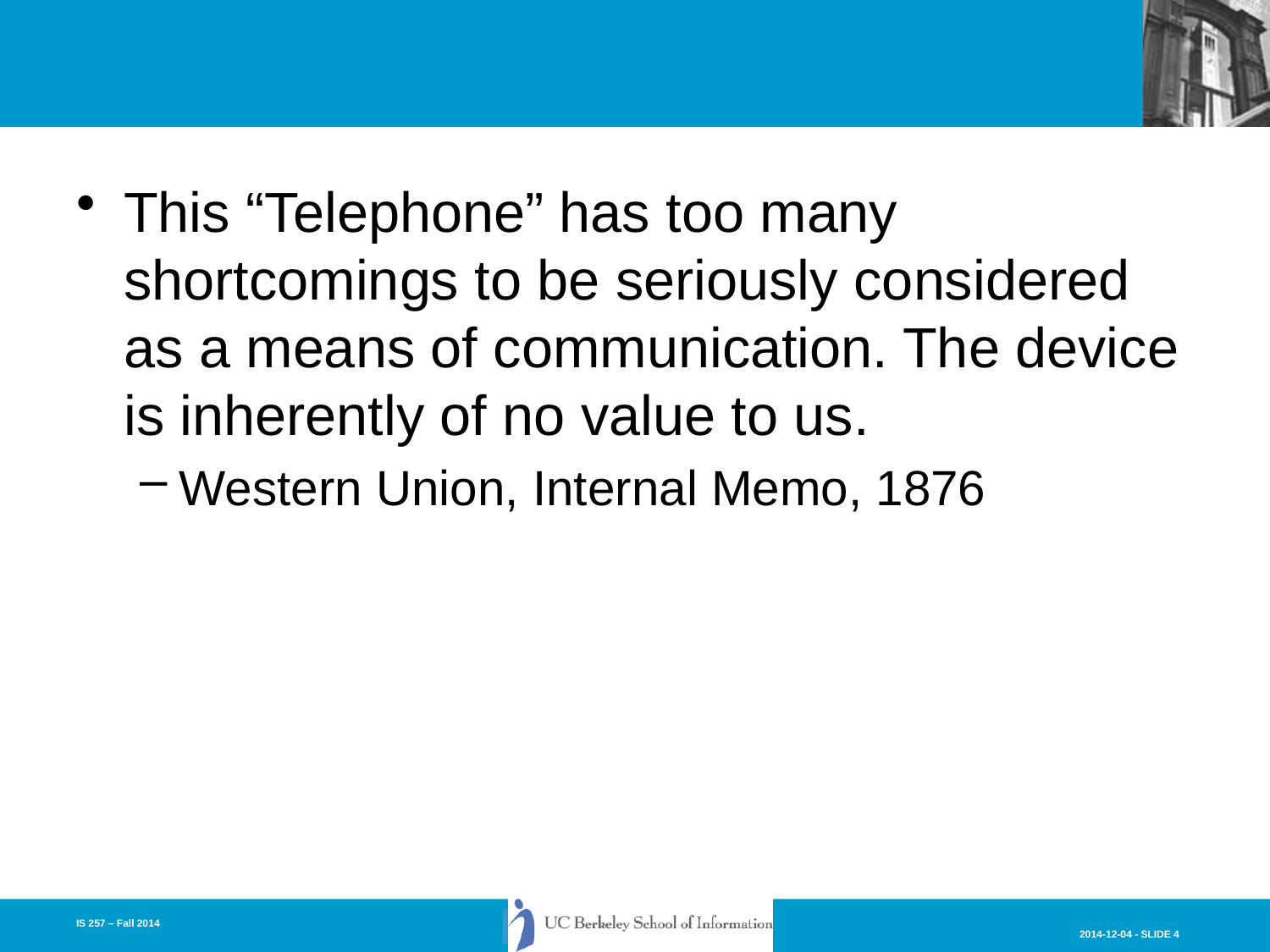

#
This “Telephone” has too many shortcomings to be seriously considered as a means of communication. The device is inherently of no value to us.
Western Union, Internal Memo, 1876
IS 257 – Fall 2014